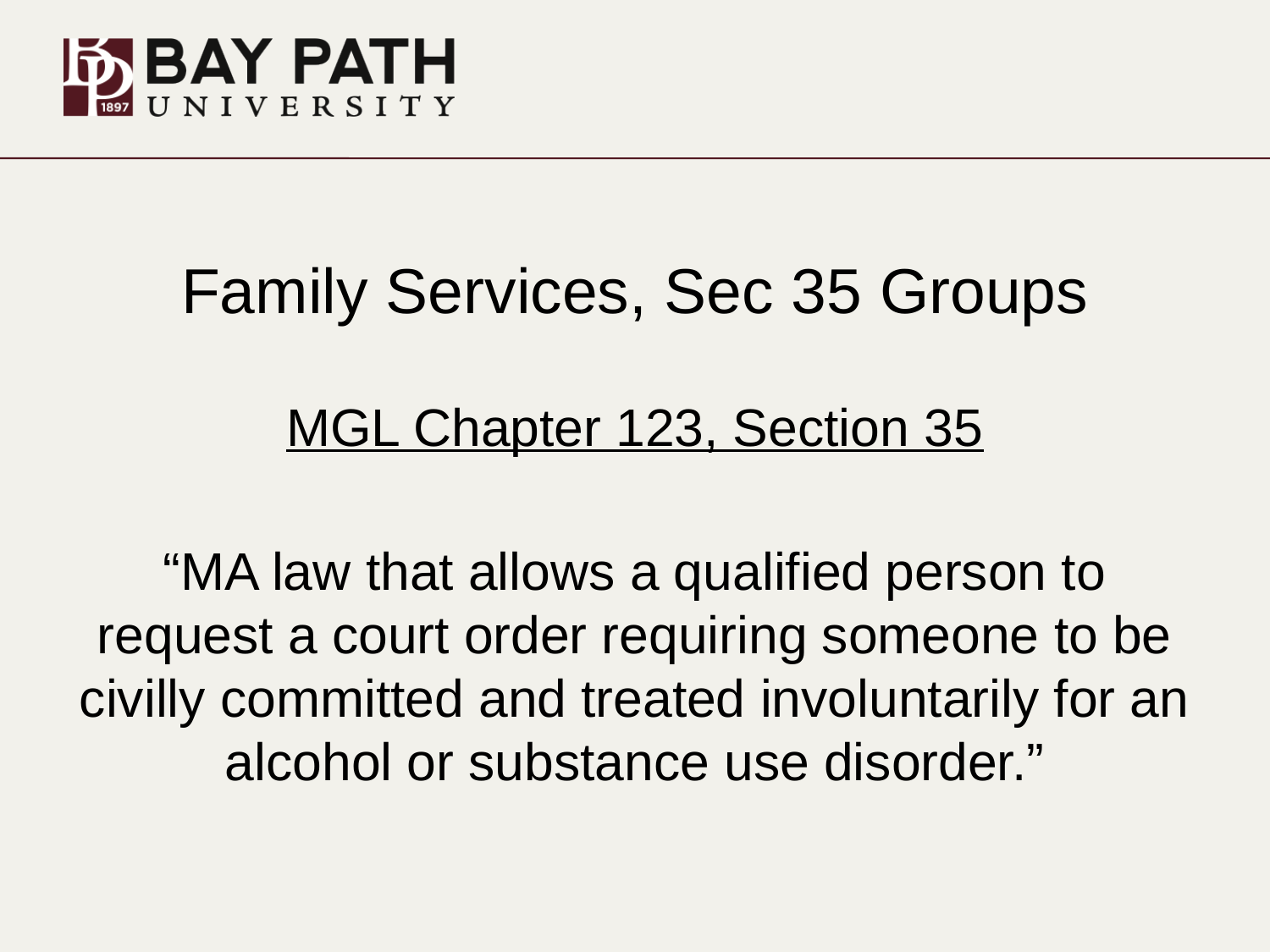

# Family Services, Sec 35 Groups
MGL Chapter 123, Section 35

“MA law that allows a qualified person to request a court order requiring someone to be civilly committed and treated involuntarily for an alcohol or substance use disorder.”